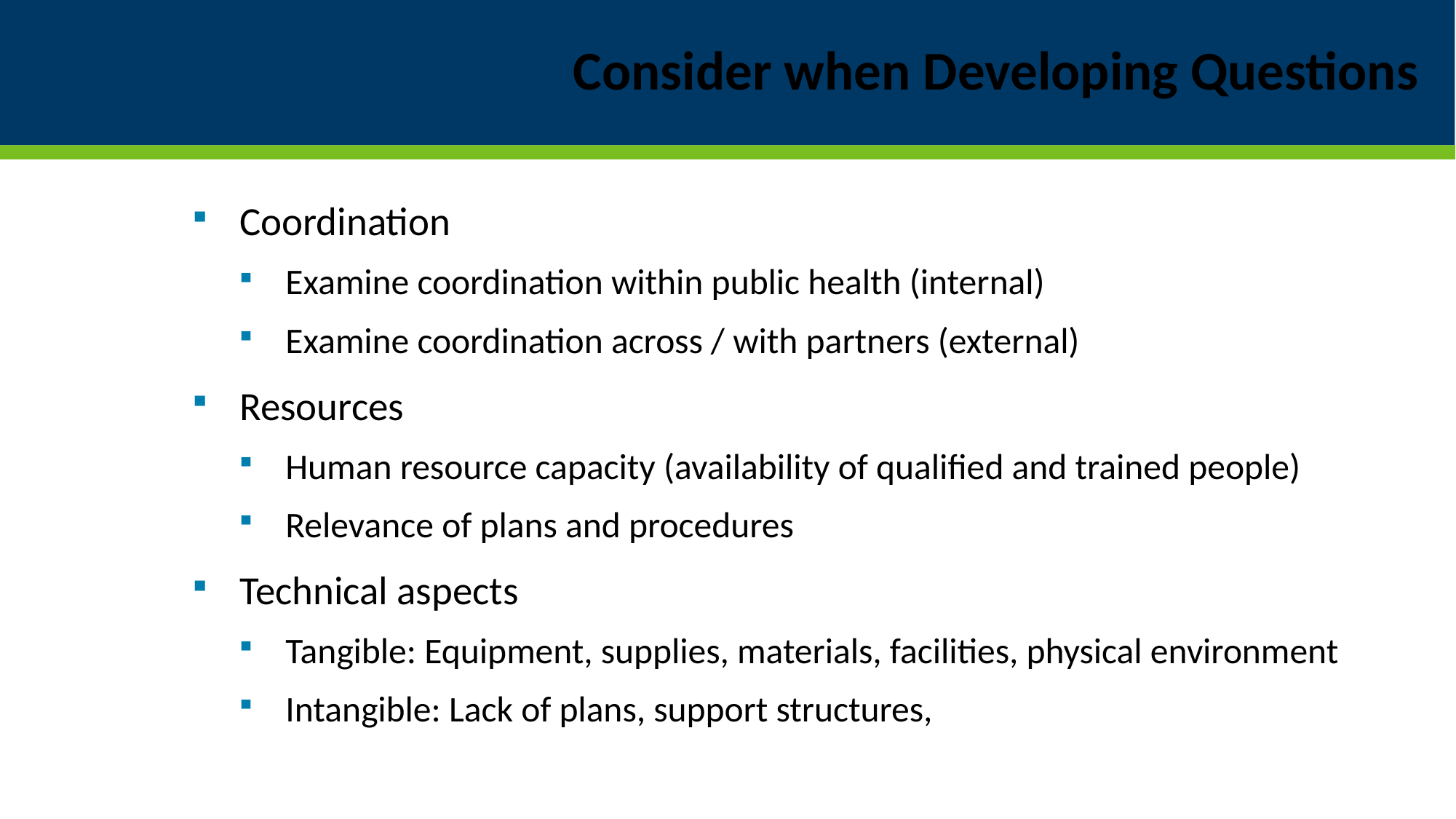

# Consider when Developing Questions
Coordination
Examine coordination within public health (internal)
Examine coordination across / with partners (external)
Resources
Human resource capacity (availability of qualified and trained people)
Relevance of plans and procedures
Technical aspects
Tangible: Equipment, supplies, materials, facilities, physical environment
Intangible: Lack of plans, support structures,
13